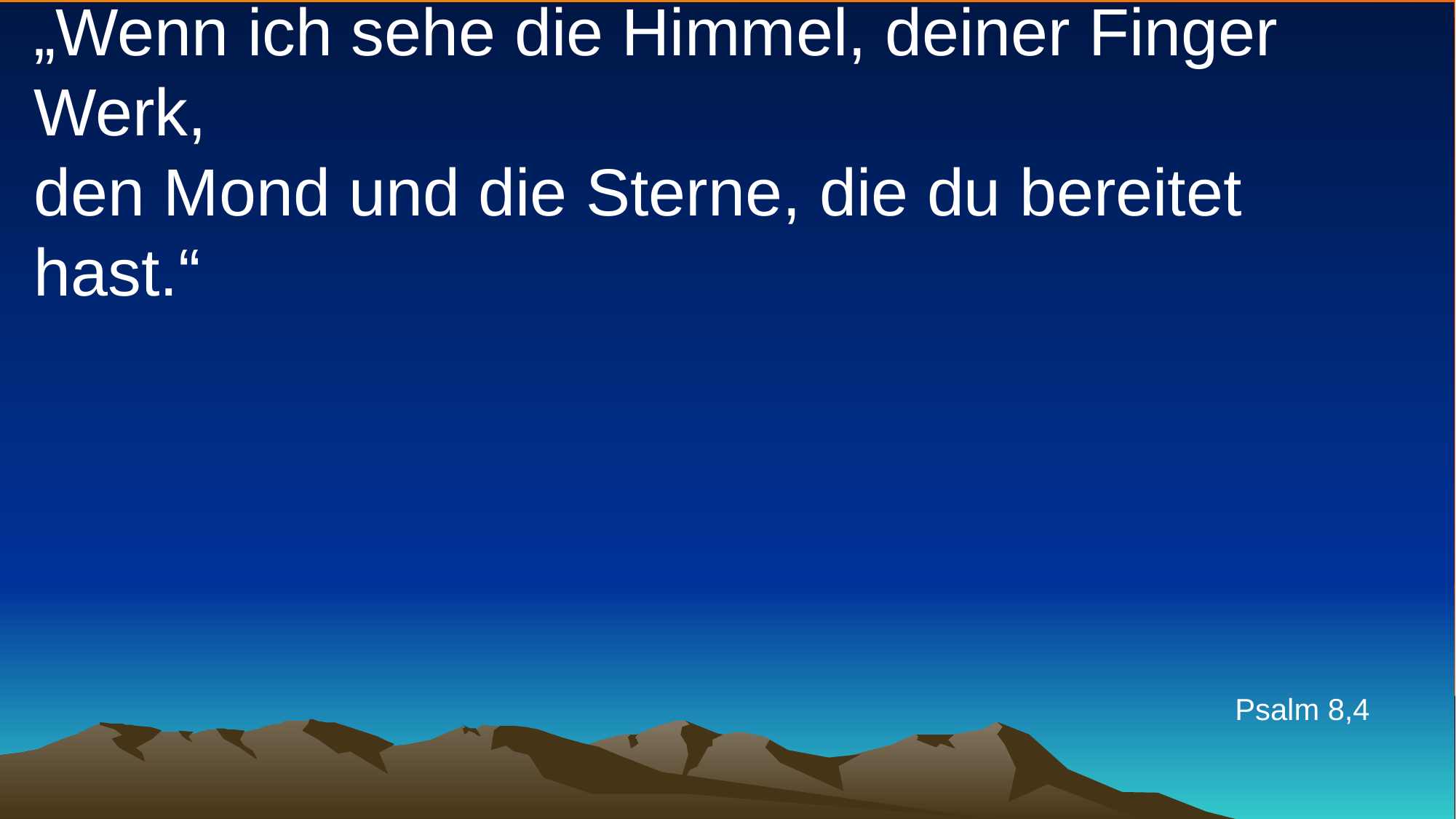

# „Wenn ich sehe die Himmel, deiner Finger Werk, den Mond und die Sterne, die du bereitet hast.“
Psalm 8,4